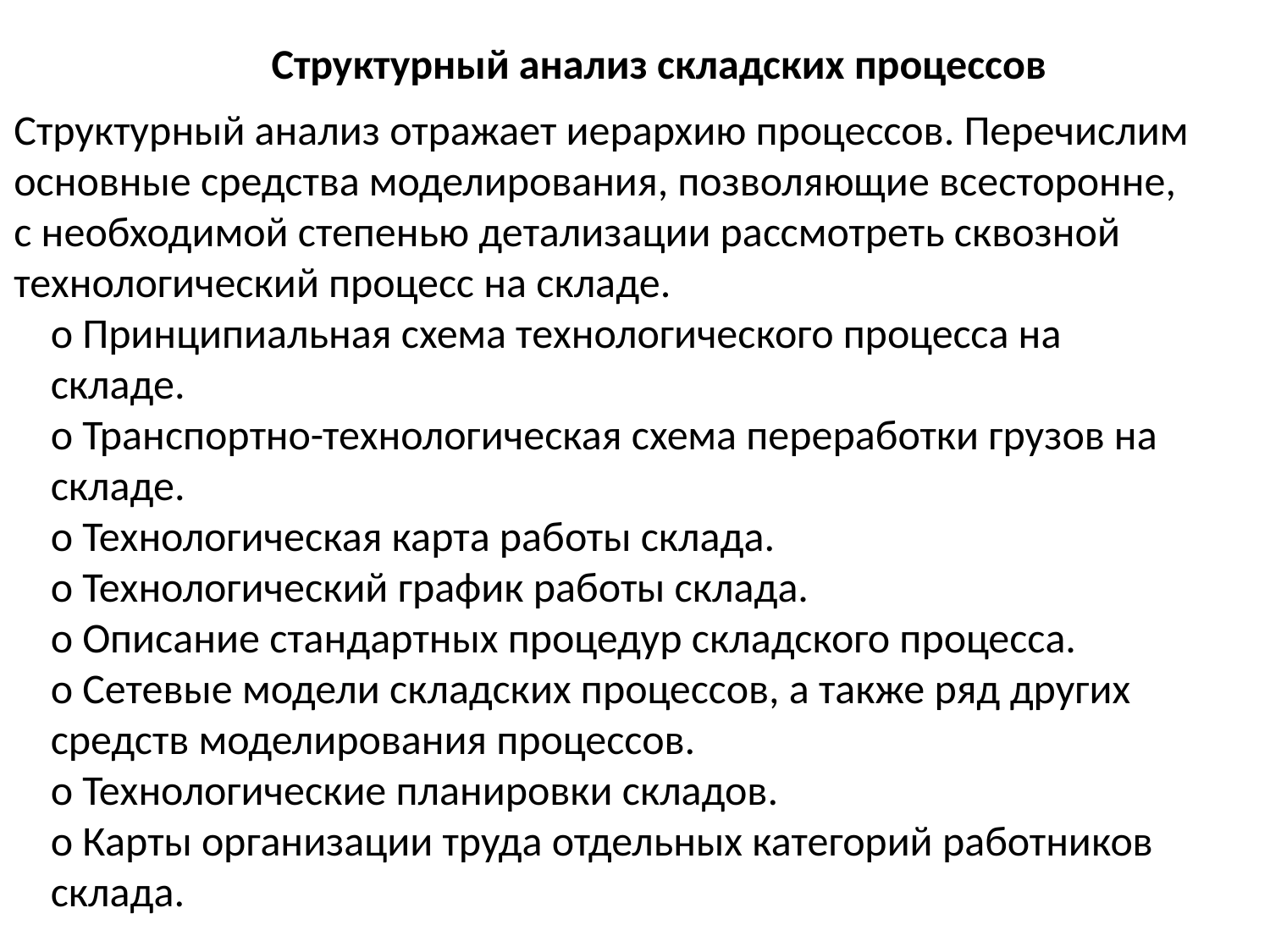

Структурный анализ складских процессов
Структурный анализ отражает иерархию процессов. Перечислим основные средства моделирования, позволяющие всесторонне, с необходимой степенью детализации рассмотреть сквозной технологический процесс на складе.
o Принципиальная схема технологического процесса на складе.
o Транспортно-технологическая схема переработки грузов на складе.
o Технологическая карта работы склада.
o Технологический график работы склада.
o Описание стандартных процедур складского процесса.
o Сетевые модели складских процессов, а также ряд других средств моделирования процессов.
o Технологические планировки складов.
o Карты организации труда отдельных категорий работников склада.